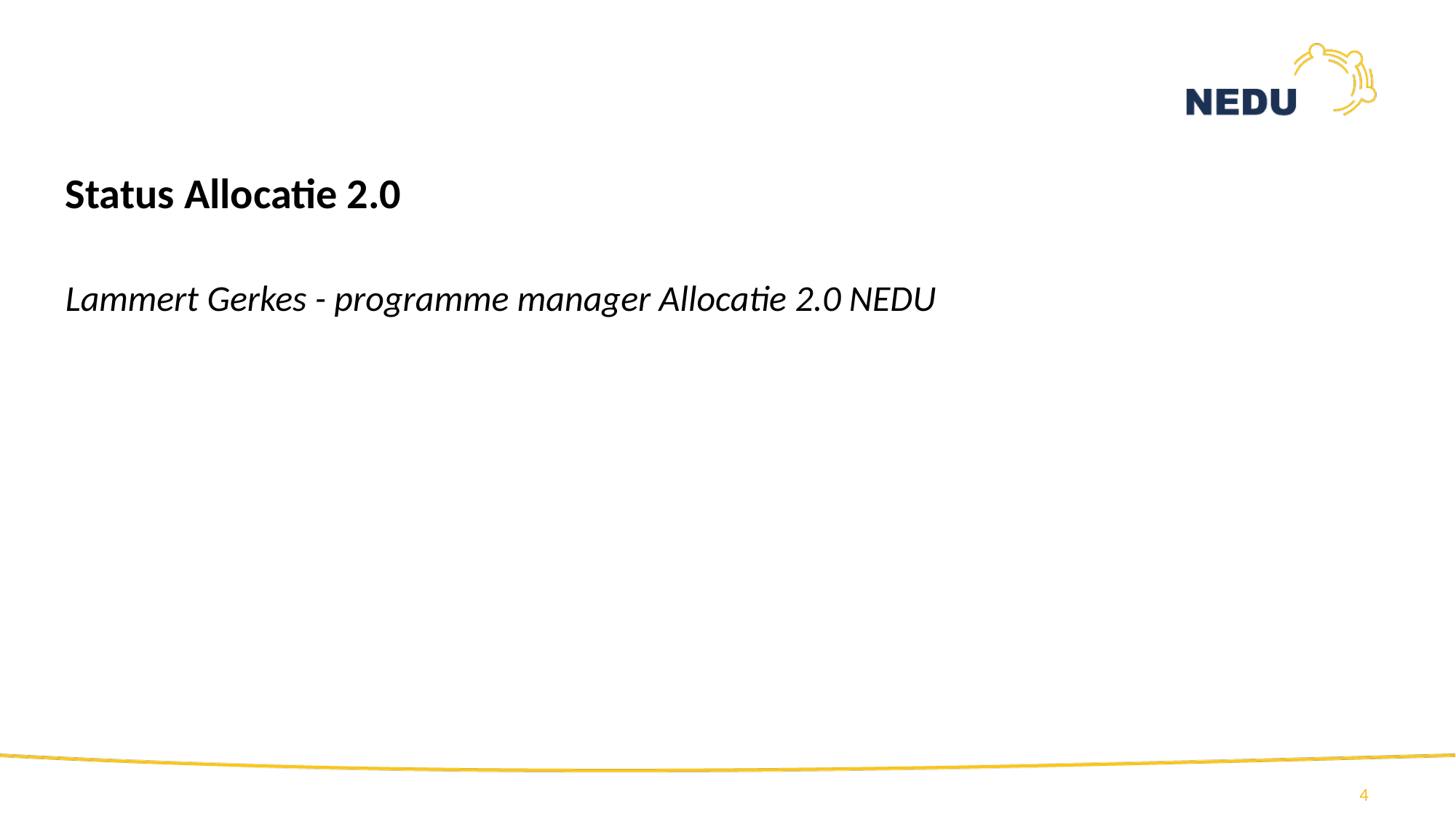

Status Allocatie 2.0
Lammert Gerkes - programme manager Allocatie 2.0 NEDU

4